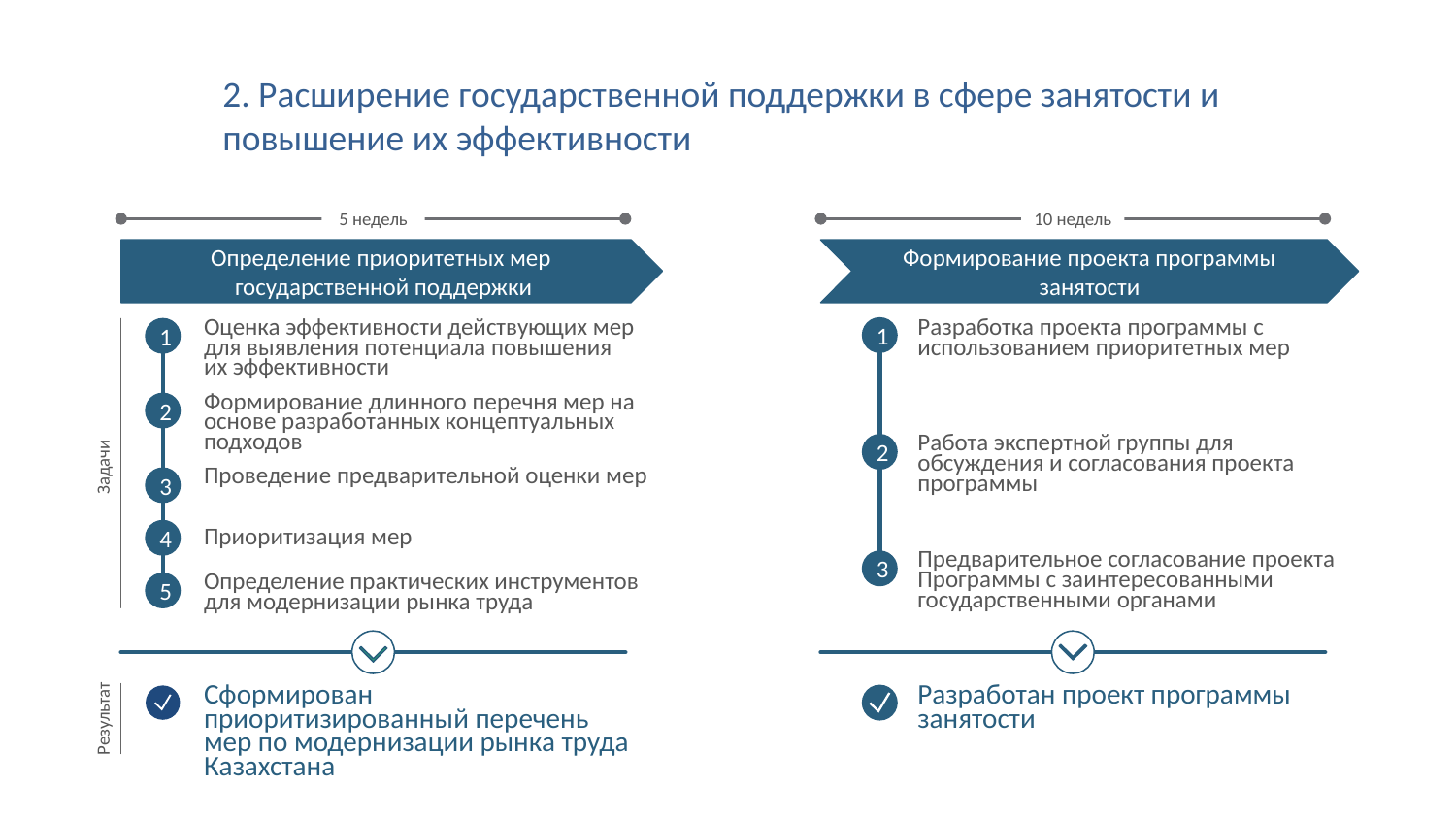

# 2. Расширение государственной поддержки в сфере занятости и повышение их эффективности

5 недель
10 недель
Определение приоритетных мер
государственной поддержки
Формирование проекта программы занятости
1
1
Разработка проекта программы с использованием приоритетных мер
Оценка эффективности действующих мер для выявления потенциала повышения их эффективности
2
Формирование длинного перечня мер на основе разработанных концептуальных подходов
2
Работа экспертной группы для обсуждения и согласования проекта программы
Задачи
3
Проведение предварительной оценки мер
4
Приоритизация мер
3
Предварительное согласование проекта Программы с заинтересованными государственными органами
5
Определение практических инструментов для модернизации рынка труда

Сформирован приоритизированный перечень мер по модернизации рынка труда Казахстана
Разработан проект программы занятости

Результат